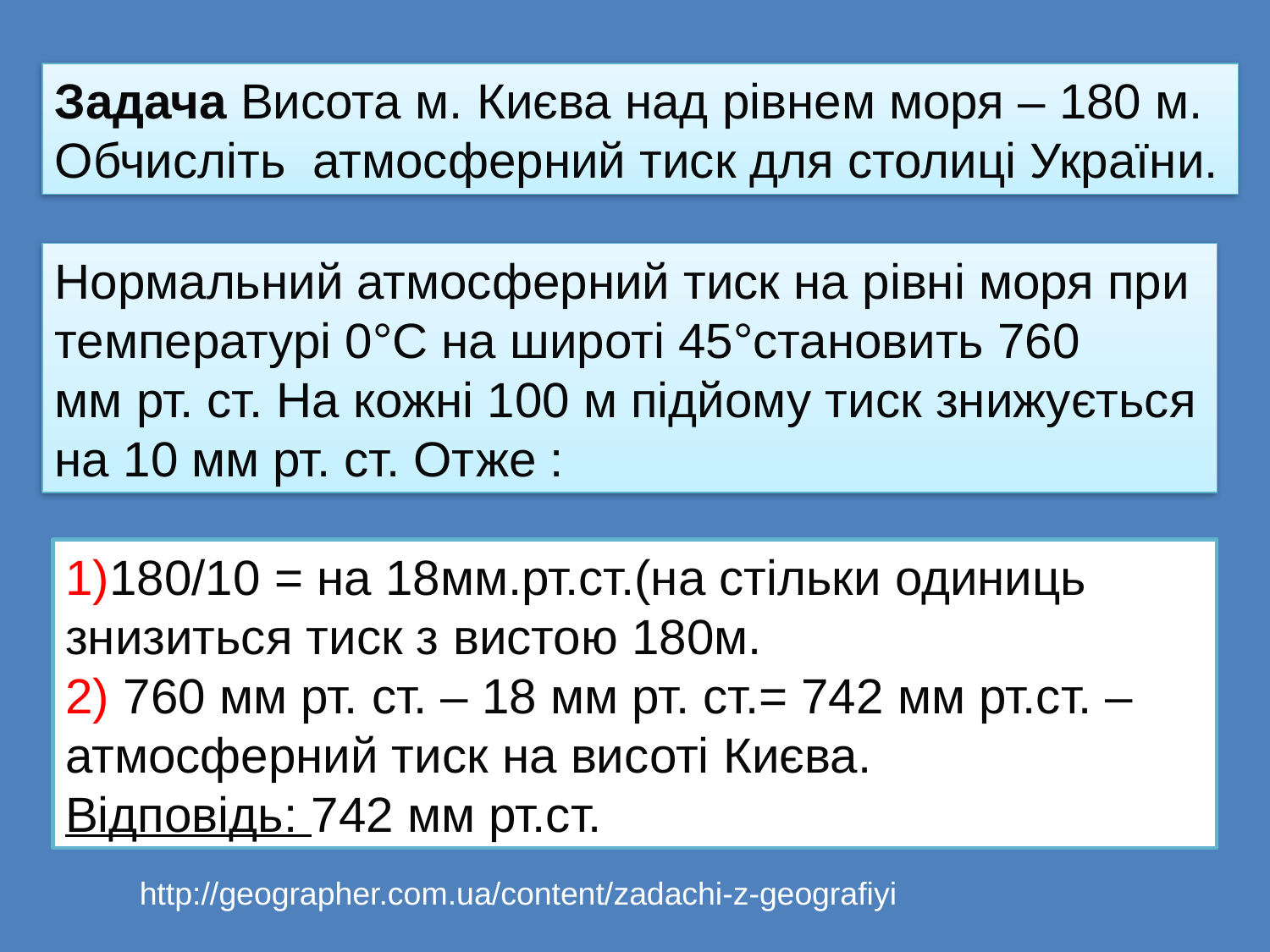

Задача Висота м. Києва над рівнем моря – 180 м. Обчисліть  атмосферний тиск для столиці України.
Нормальний атмосферний тиск на рівні моря при температурі 0°С на широті 45°становить 760 мм рт. ст. На кожні 100 м підйому тиск знижується на 10 мм рт. ст. Отже :
1)180/10 = на 18мм.рт.ст.(на стільки одиниць знизиться тиск з вистою 180м.
2) 760 мм рт. ст. – 18 мм рт. ст.= 742 мм рт.ст. – атмосферний тиск на висоті Києва.
Відповідь: 742 мм рт.ст.
http://geographer.com.ua/content/zadachi-z-geografiyi